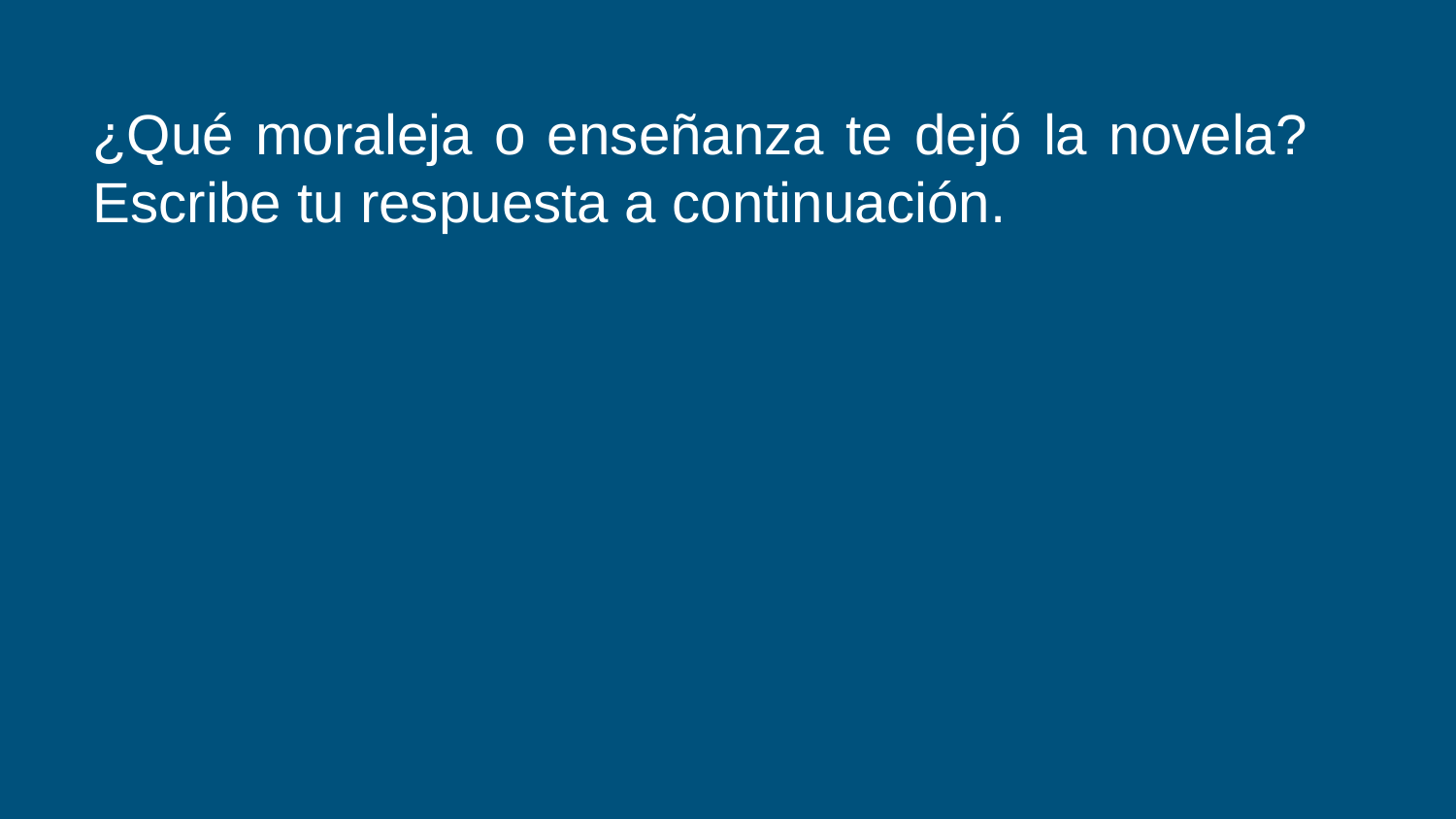

# ¿Qué moraleja o enseñanza te dejó la novela? Escribe tu respuesta a continuación.